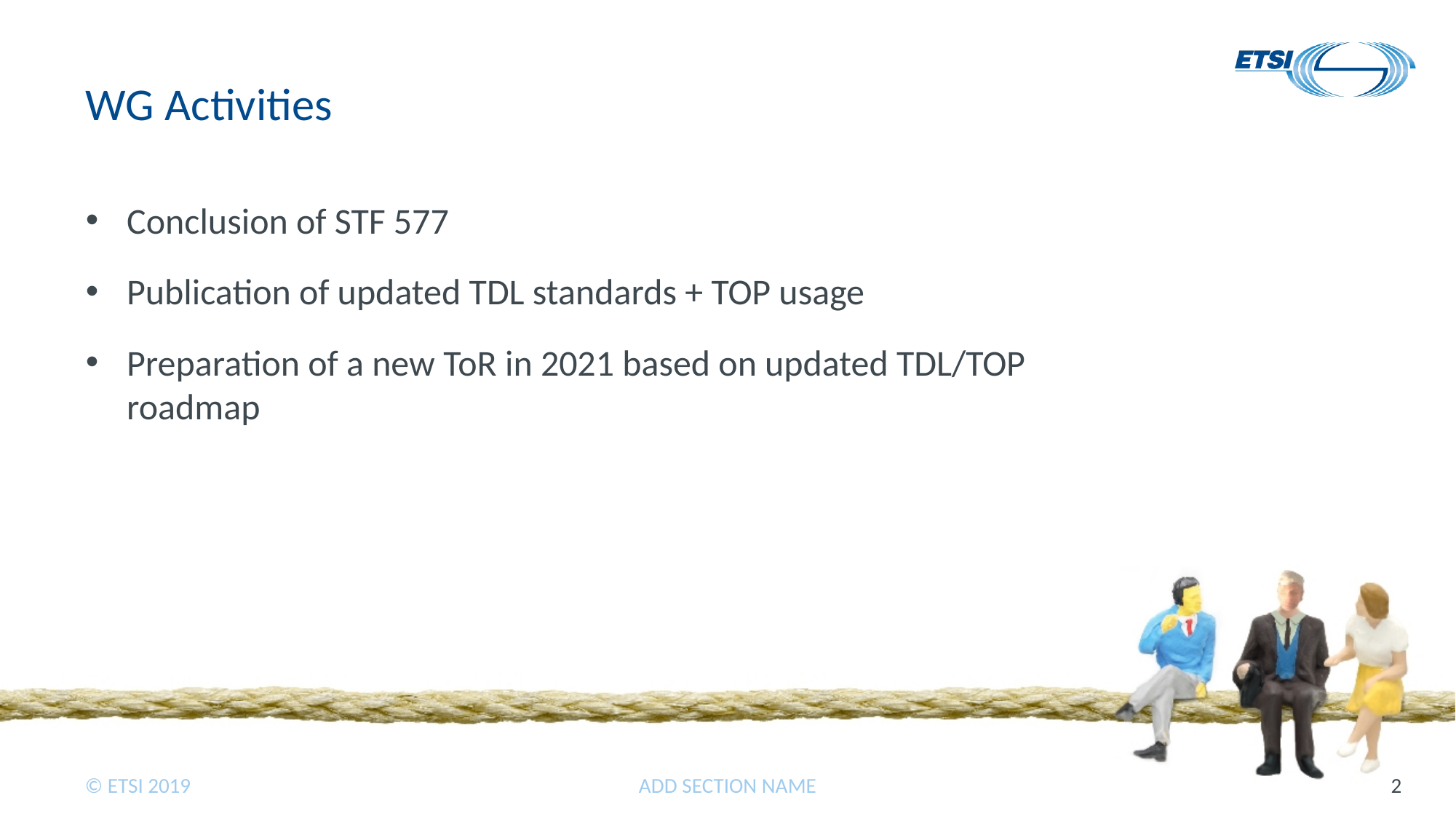

# WG Activities
Conclusion of STF 577
Publication of updated TDL standards + TOP usage
Preparation of a new ToR in 2021 based on updated TDL/TOP roadmap
ADD SECTION NAME